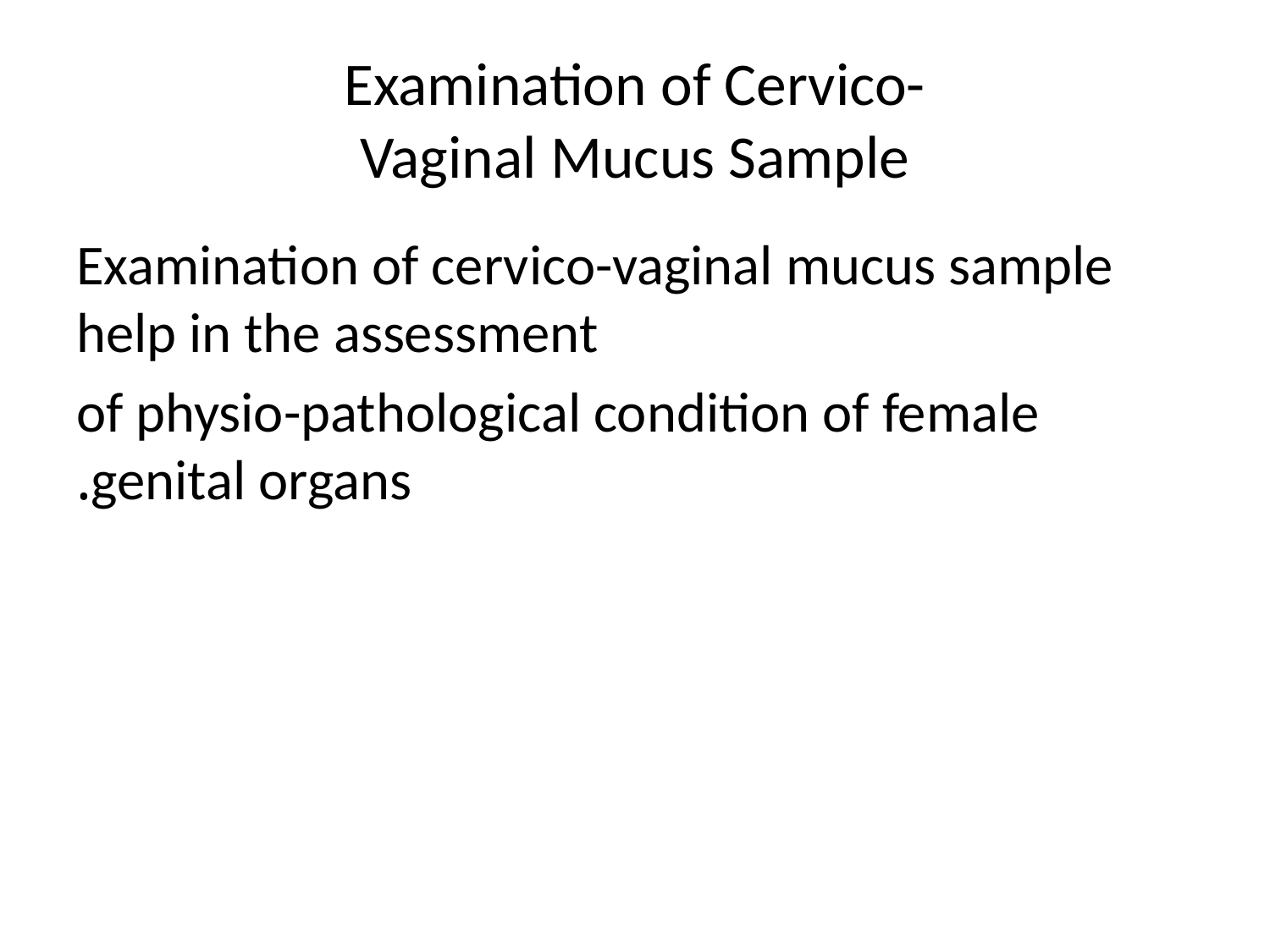

# Examination of Cervico- Vaginal Mucus Sample
Examination of cervico-vaginal mucus sample help in the assessment
of physio-pathological condition of female genital organs.